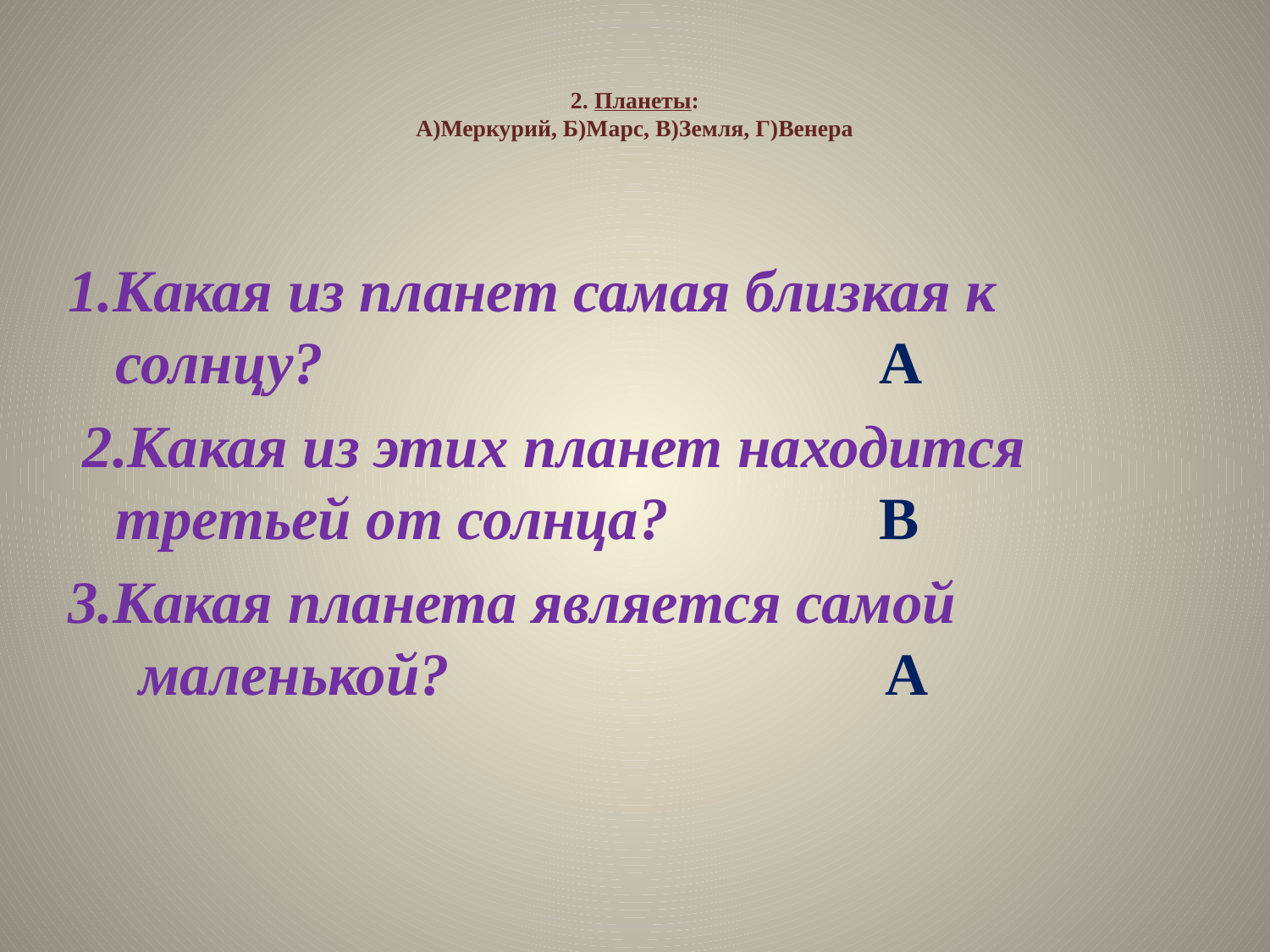

# 2. Планеты: А)Меркурий, Б)Марс, В)Земля, Г)Венера
1.Какая из планет самая близкая к солнцу?                                     А
 2.Какая из этих планет находится третьей от солнца?              В
3.Какая планета является самой маленькой?                             А